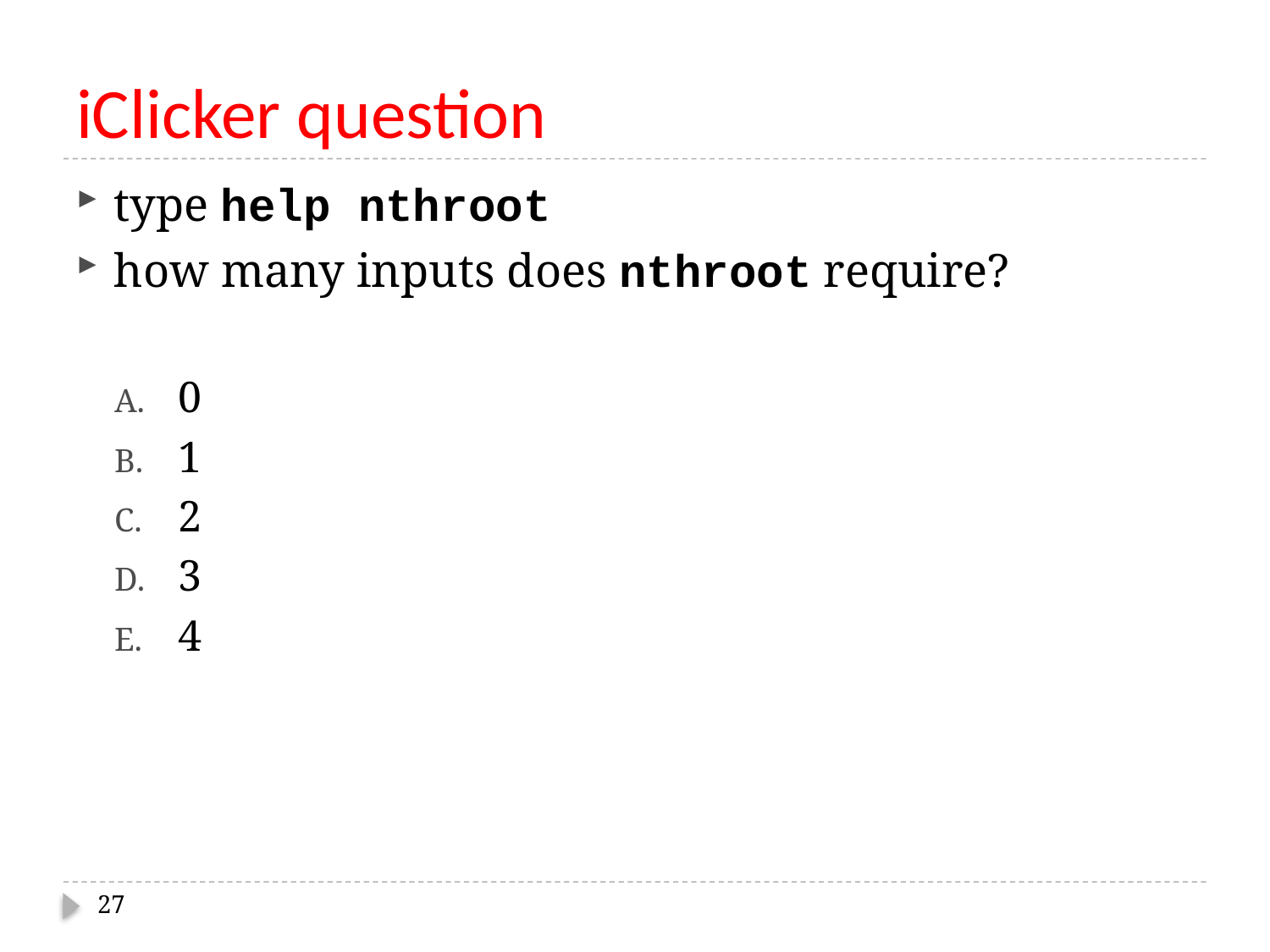

# iClicker question
type help nthroot
how many inputs does nthroot require?

0
1
2
3
4
27